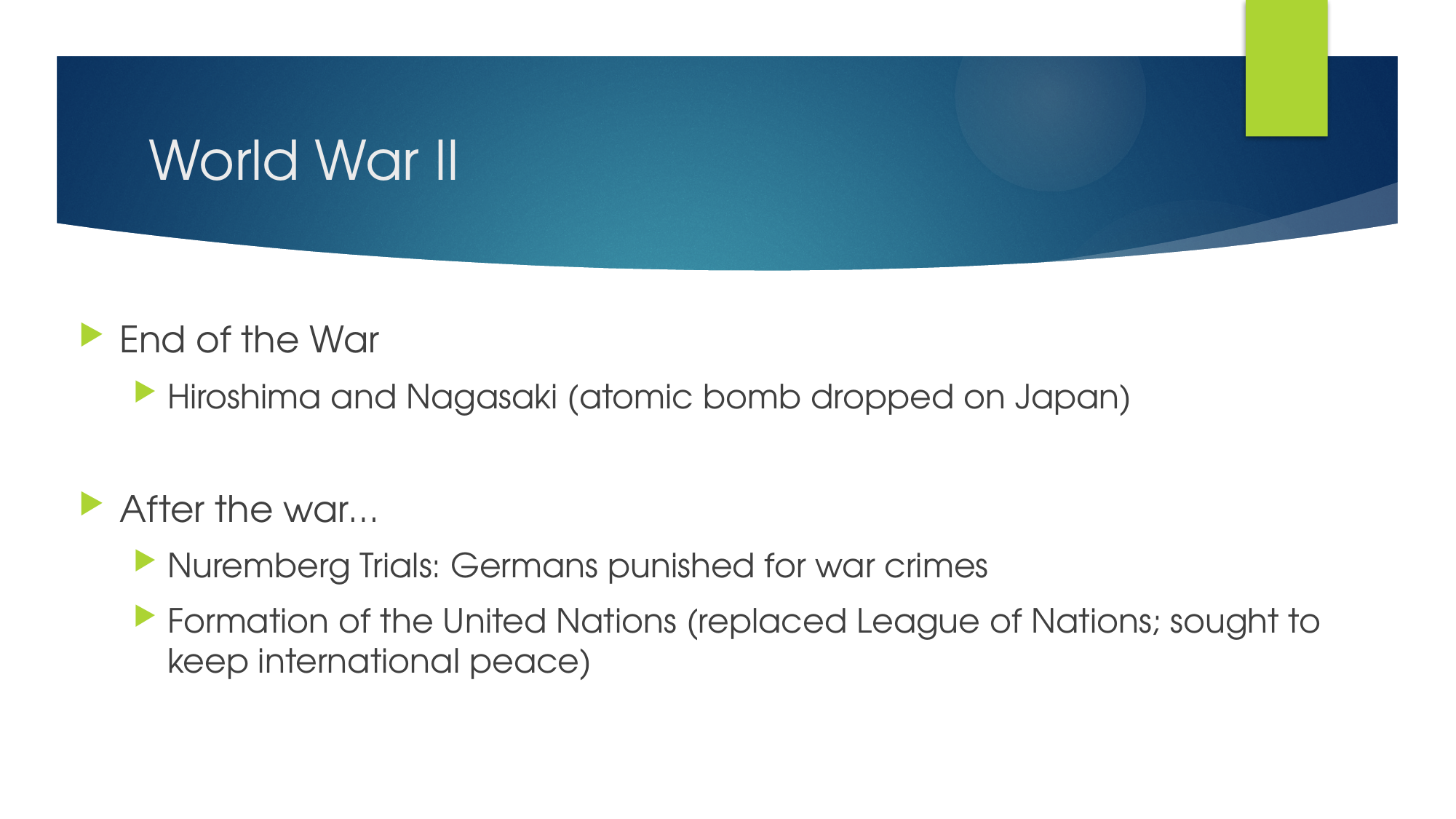

# World War II
End of the War
Hiroshima and Nagasaki (atomic bomb dropped on Japan)

After the war…
Nuremberg Trials: Germans punished for war crimes
Formation of the United Nations (replaced League of Nations; sought to keep international peace)